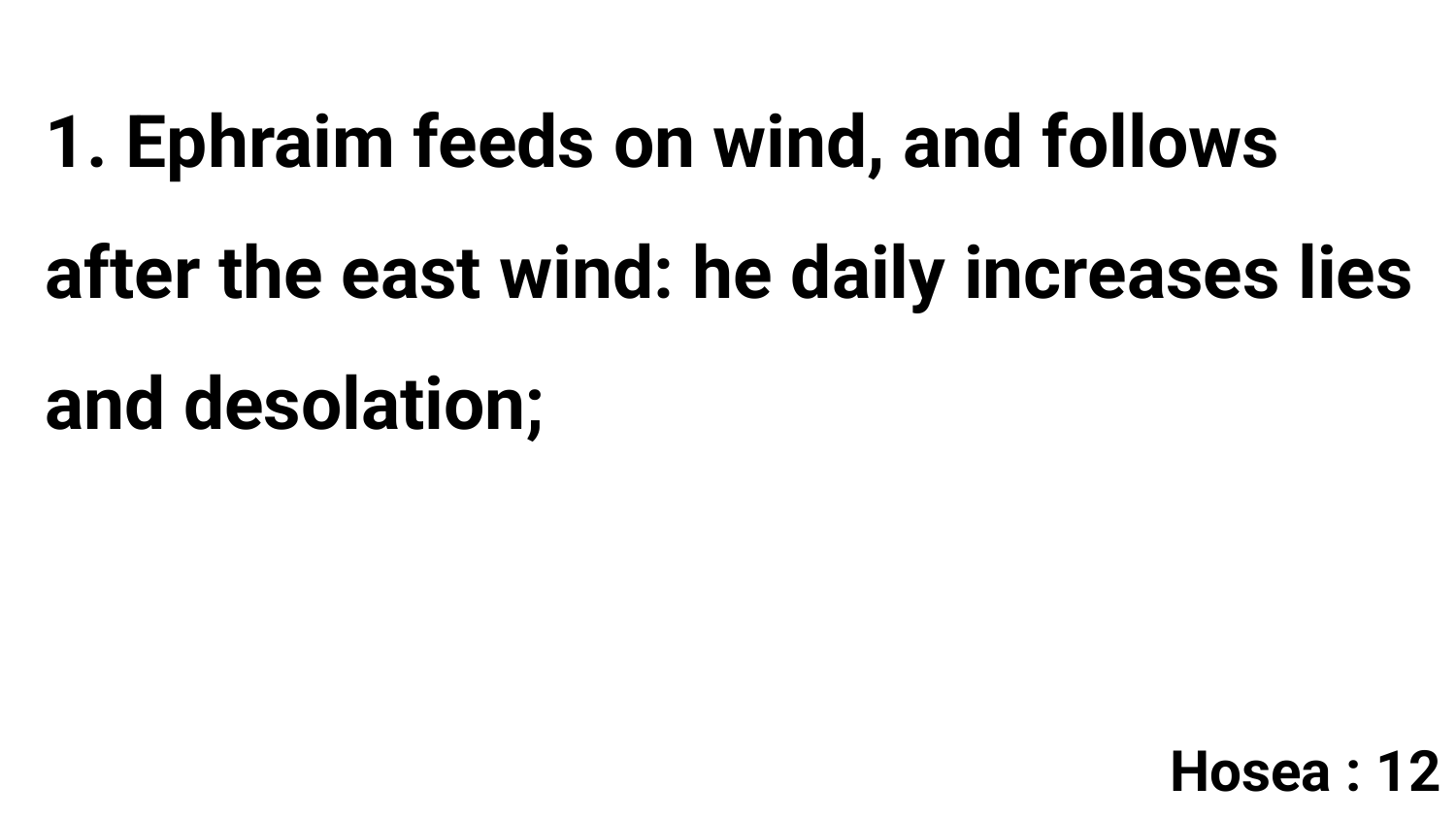

1. Ephraim feeds on wind, and follows after the east wind: he daily increases lies and desolation;
Hosea : 12